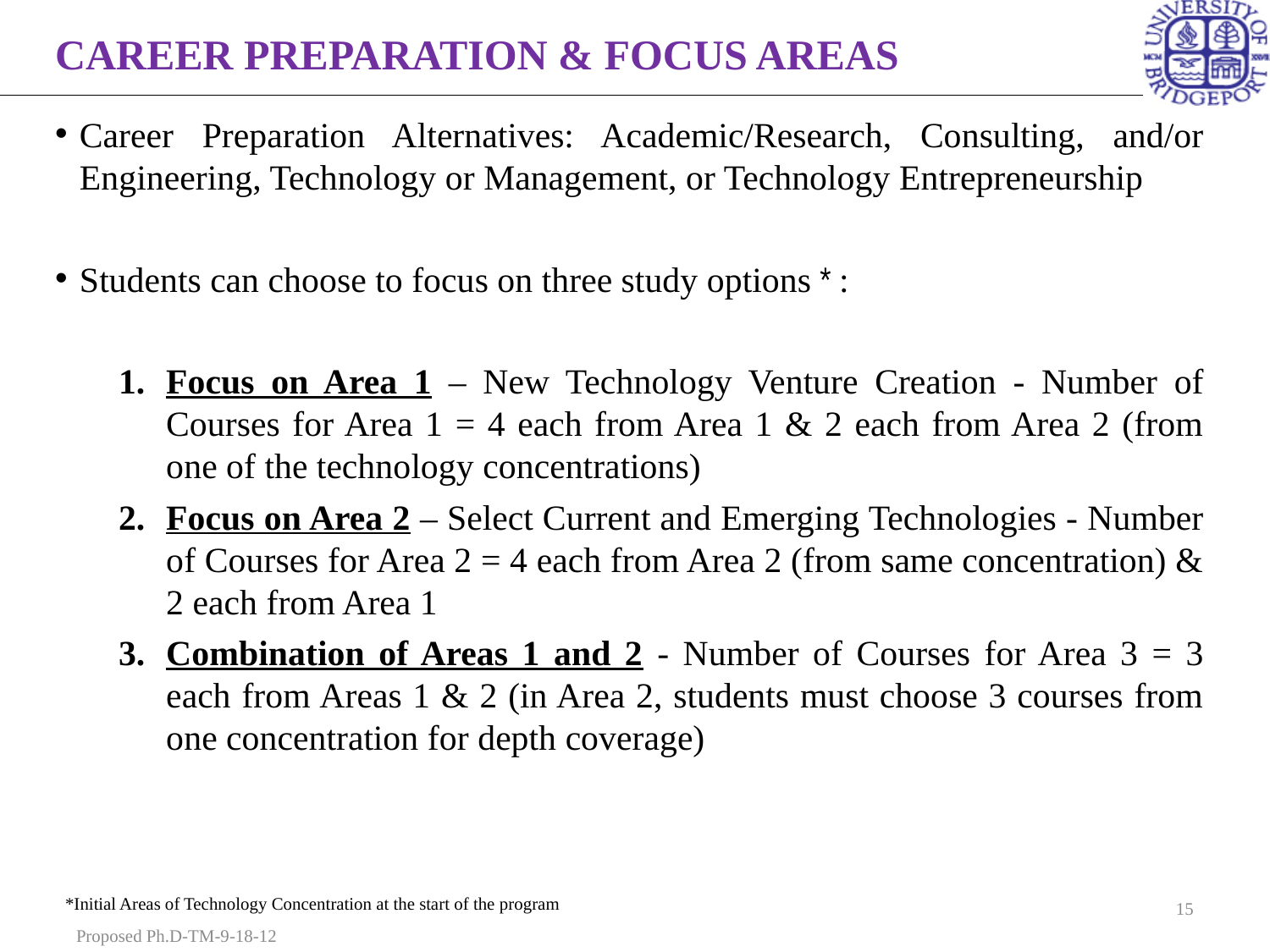

# CAREER PREPARATION & FOCUS AREAS
Career Preparation Alternatives: Academic/Research, Consulting, and/or Engineering, Technology or Management, or Technology Entrepreneurship

Students can choose to focus on three study options * :

Focus on Area 1 – New Technology Venture Creation - Number of Courses for Area 1 = 4 each from Area 1 & 2 each from Area 2 (from one of the technology concentrations)
Focus on Area 2 – Select Current and Emerging Technologies - Number of Courses for Area 2 = 4 each from Area 2 (from same concentration) & 2 each from Area 1
Combination of Areas 1 and 2 - Number of Courses for Area 3 = 3 each from Areas 1 & 2 (in Area 2, students must choose 3 courses from one concentration for depth coverage)
15
*Initial Areas of Technology Concentration at the start of the program
Proposed Ph.D-TM-9-18-12